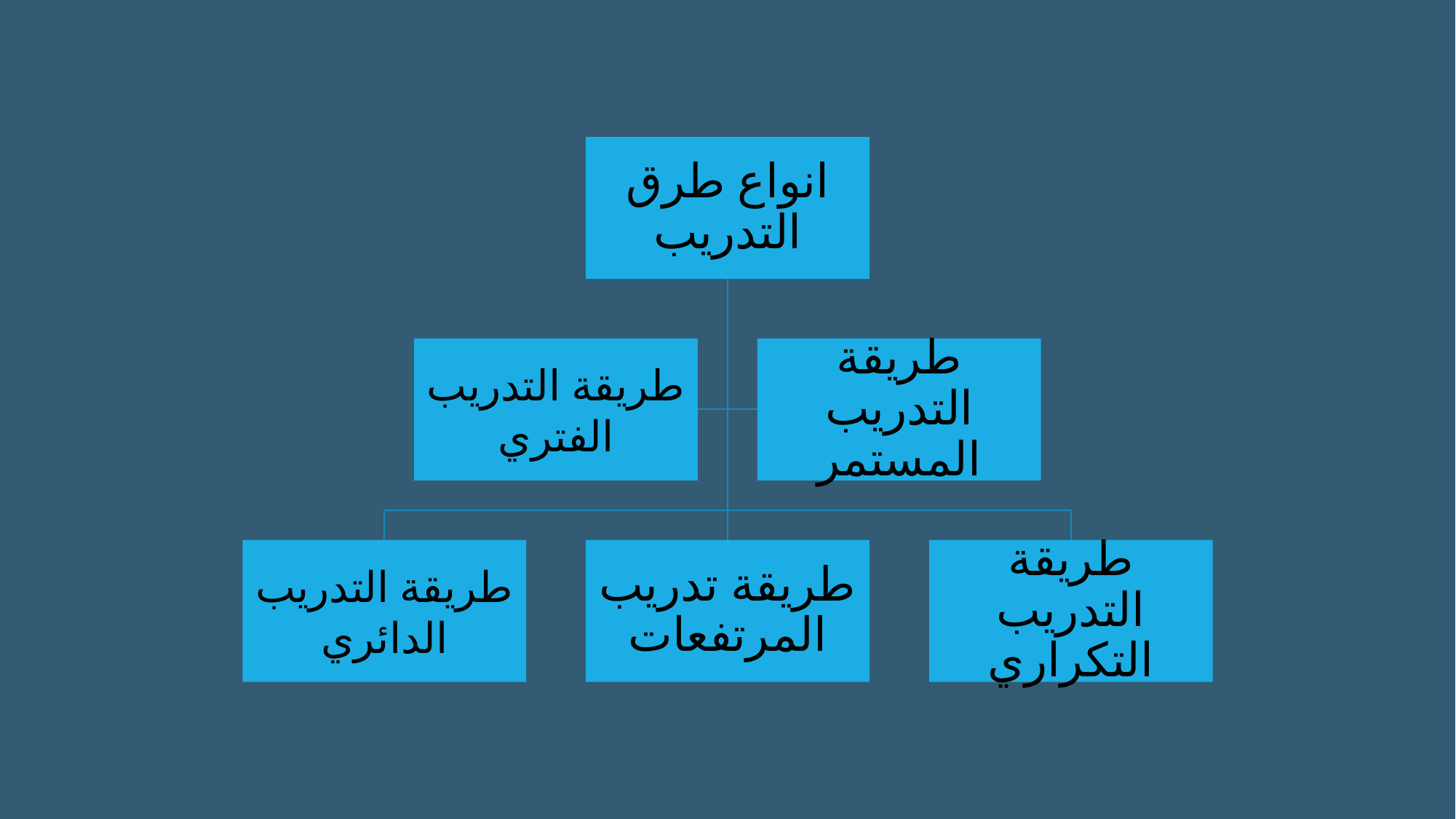

انواع طرق التدريب
طريقة التدريب التكراري
طريقة تدريب المرتفعات
طريقة التدريب الدائري
طريقة التدريب المستمر
طريقة التدريب الفتري